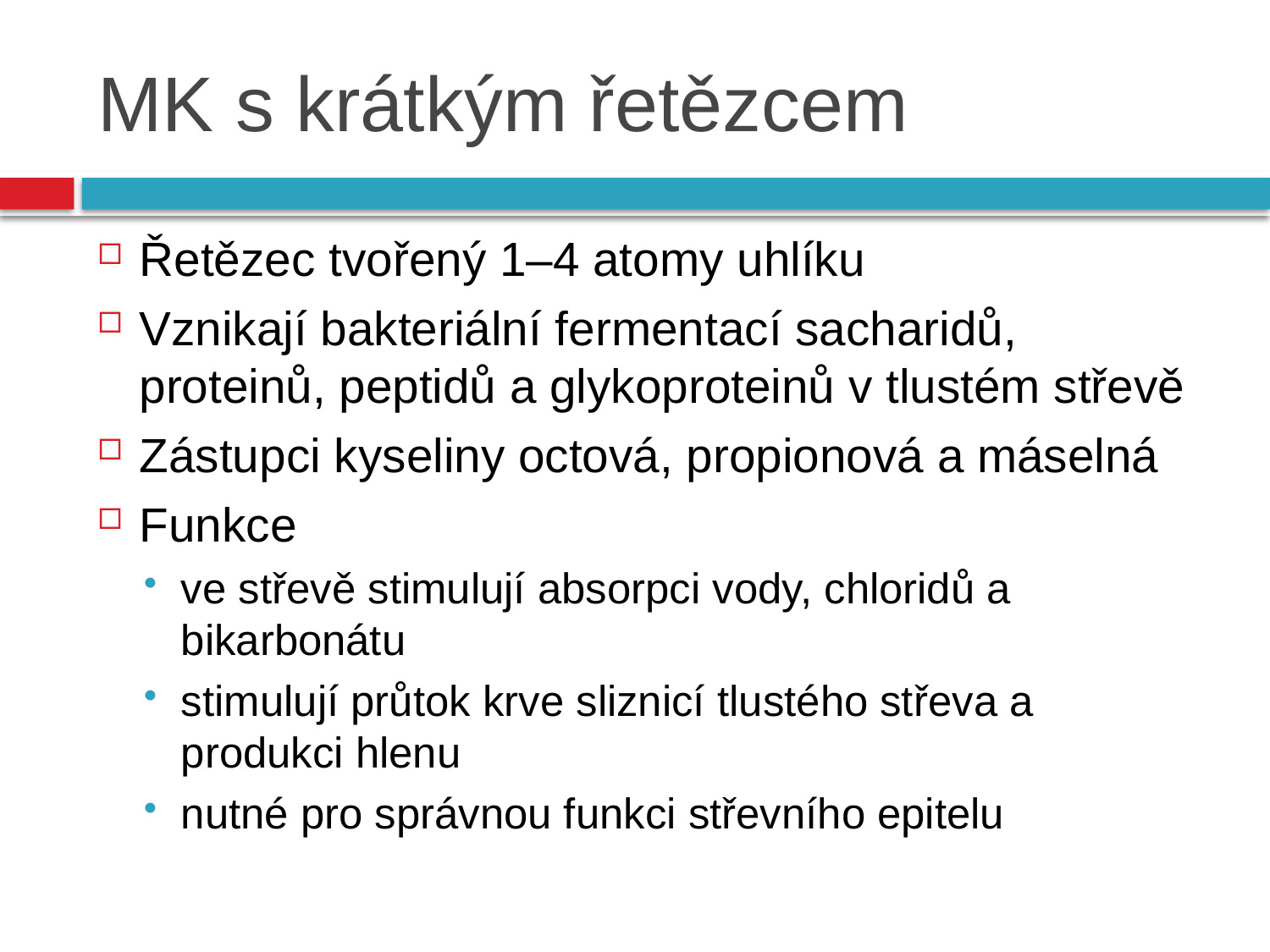

# MK s krátkým řetězcem
Řetězec tvořený 1–4 atomy uhlíku
Vznikají bakteriální fermentací sacharidů, proteinů, peptidů a glykoproteinů v tlustém střevě
Zástupci kyseliny octová, propionová a máselná
Funkce
ve střevě stimulují absorpci vody, chloridů a bikarbonátu
stimulují průtok krve sliznicí tlustého střeva a produkci hlenu
nutné pro správnou funkci střevního epitelu